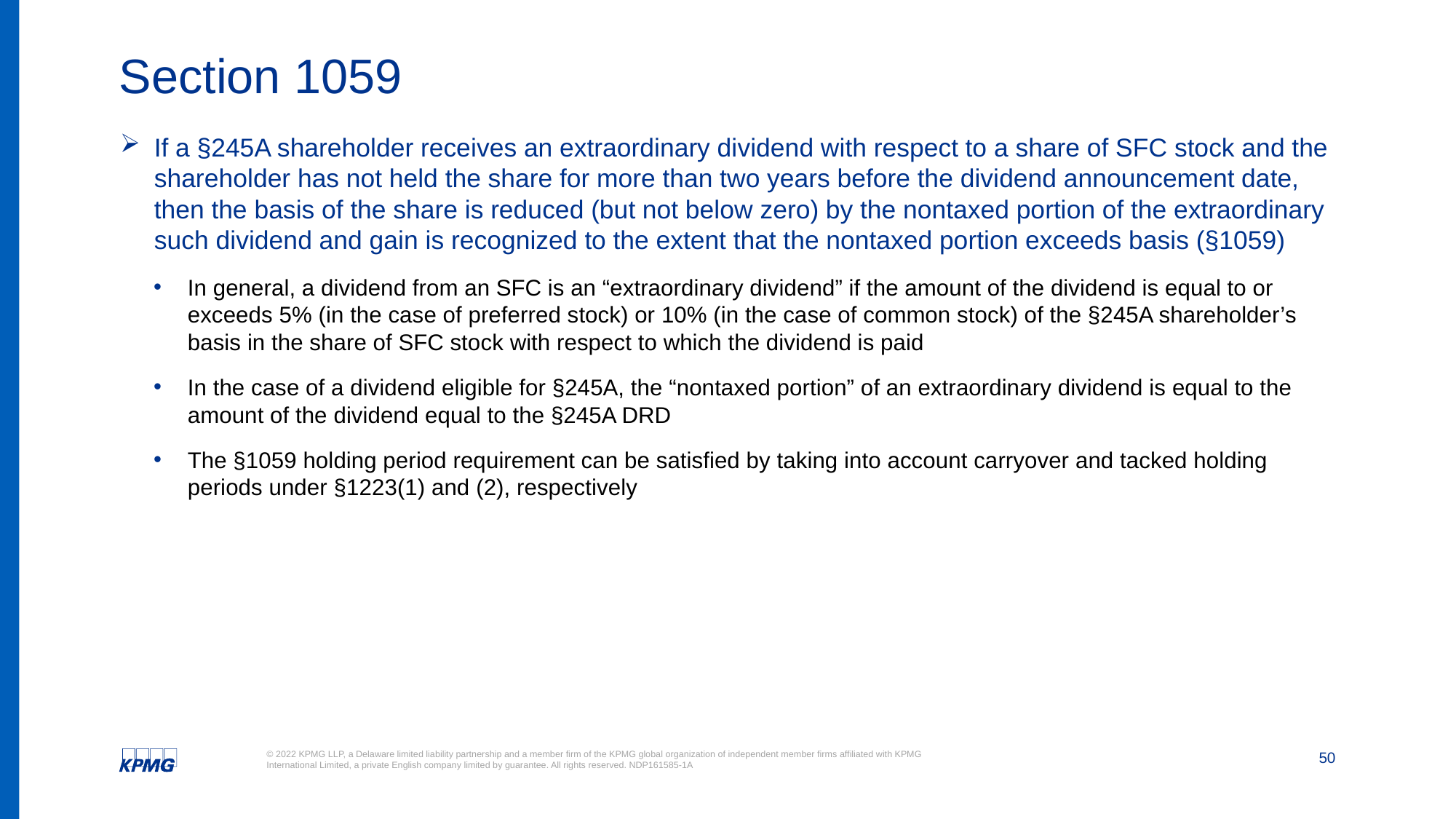

# Section 1059
If a §245A shareholder receives an extraordinary dividend with respect to a share of SFC stock and the shareholder has not held the share for more than two years before the dividend announcement date, then the basis of the share is reduced (but not below zero) by the nontaxed portion of the extraordinary such dividend and gain is recognized to the extent that the nontaxed portion exceeds basis (§1059)
In general, a dividend from an SFC is an “extraordinary dividend” if the amount of the dividend is equal to or exceeds 5% (in the case of preferred stock) or 10% (in the case of common stock) of the §245A shareholder’s basis in the share of SFC stock with respect to which the dividend is paid
In the case of a dividend eligible for §245A, the “nontaxed portion” of an extraordinary dividend is equal to the amount of the dividend equal to the §245A DRD
The §1059 holding period requirement can be satisfied by taking into account carryover and tacked holding periods under §1223(1) and (2), respectively